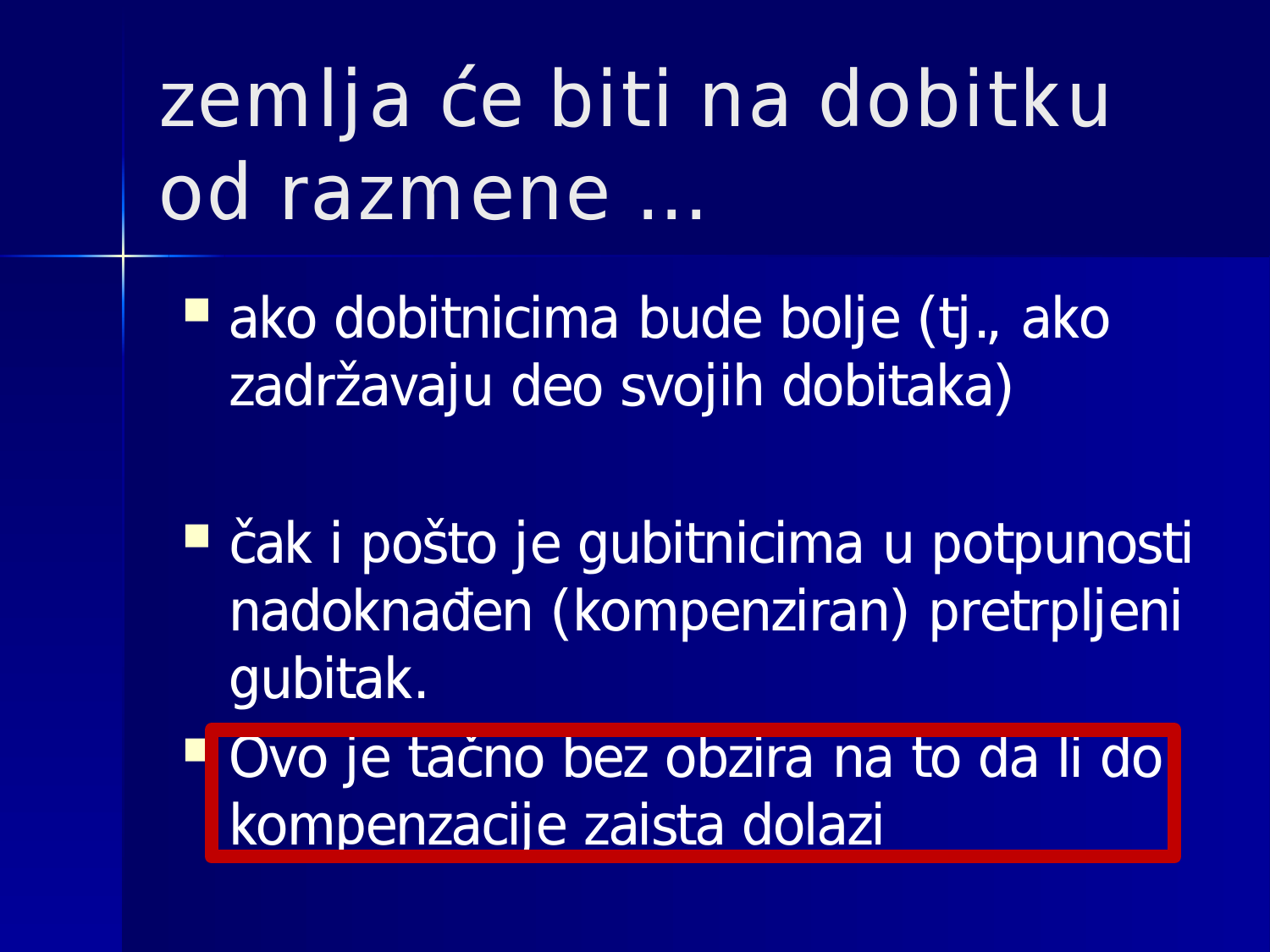

# zemlja će biti na dobitku od razmene ...
ako dobitnicima bude bolje (tj., ako zadržavaju deo svojih dobitaka)

čak i pošto je gubitnicima u potpunosti nadoknađen (kompenziran) pretrpljeni gubitak.
Ovo je tačno bez obzira na to da li do kompenzacije zaista dolazi